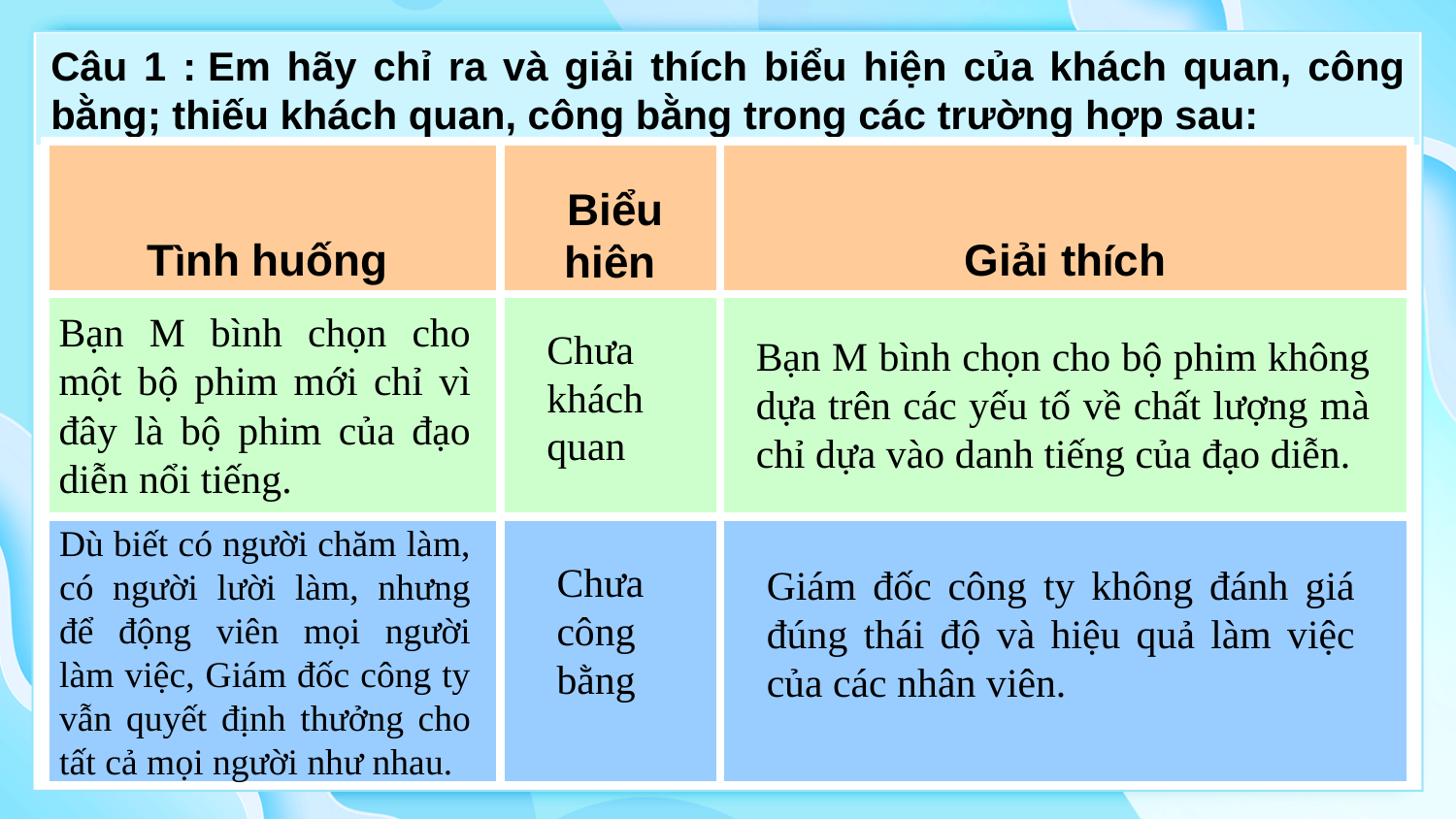

Câu 1 : Em hãy chỉ ra và giải thích biểu hiện của khách quan, công bằng; thiếu khách quan, công bằng trong các trường hợp sau:
| Tình huống | Biểu hiên | Giải thích |
| --- | --- | --- |
|  |  |  |
|  |  |  |
Bạn M bình chọn cho một bộ phim mới chỉ vì đây là bộ phim của đạo diễn nổi tiếng.
Chưa khách quan
Bạn M bình chọn cho bộ phim không dựa trên các yếu tố về chất lượng mà chỉ dựa vào danh tiếng của đạo diễn.
Dù biết có người chăm làm, có người lười làm, nhưng để động viên mọi người làm việc, Giám đốc công ty vẫn quyết định thưởng cho tất cả mọi người như nhau.
Chưa công bằng
Giám đốc công ty không đánh giá đúng thái độ và hiệu quả làm việc của các nhân viên.